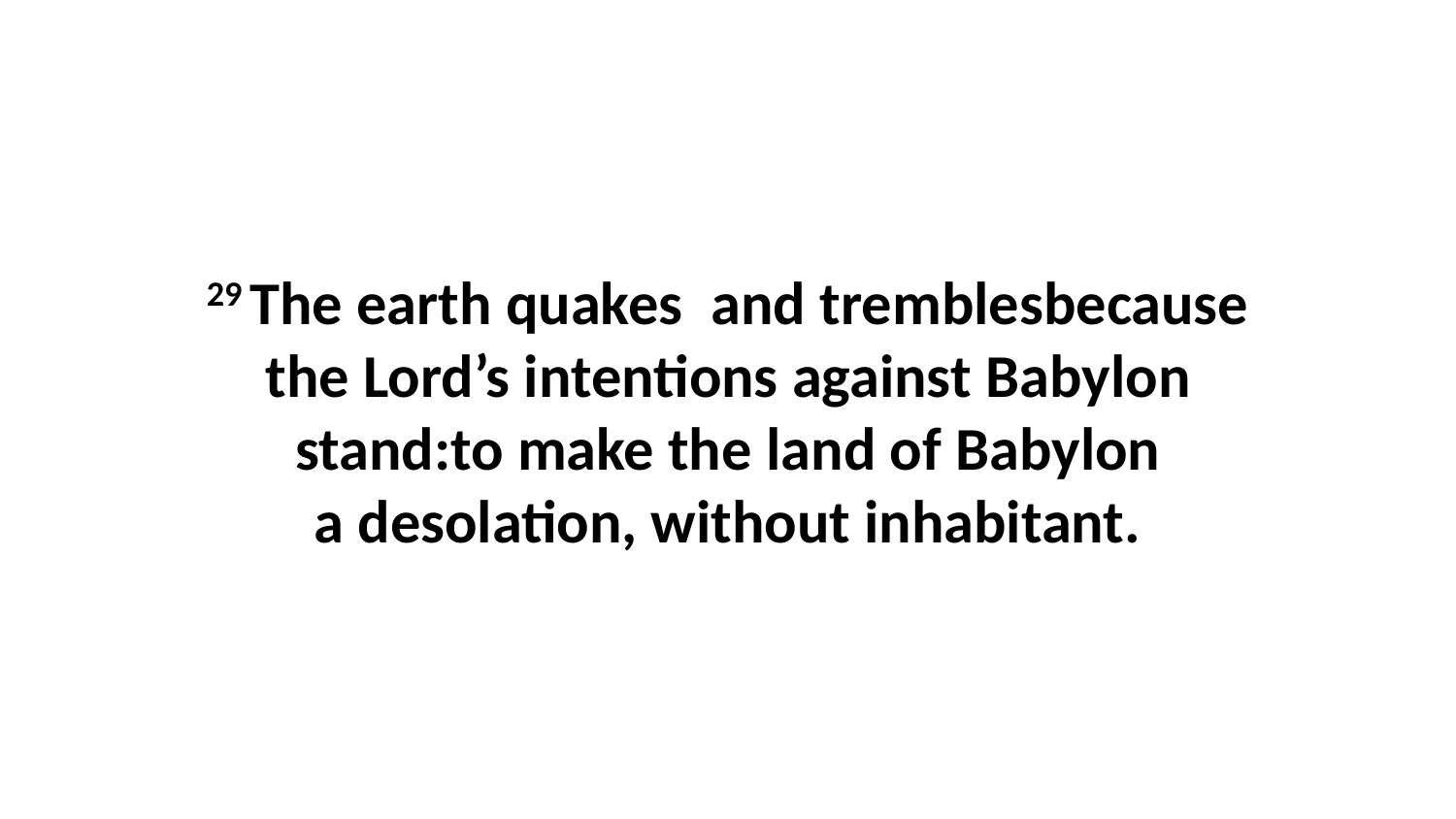

29 The earth quakes  and tremblesbecause the Lord’s intentions against Babylon stand:to make the land of Babylon a desolation, without inhabitant.